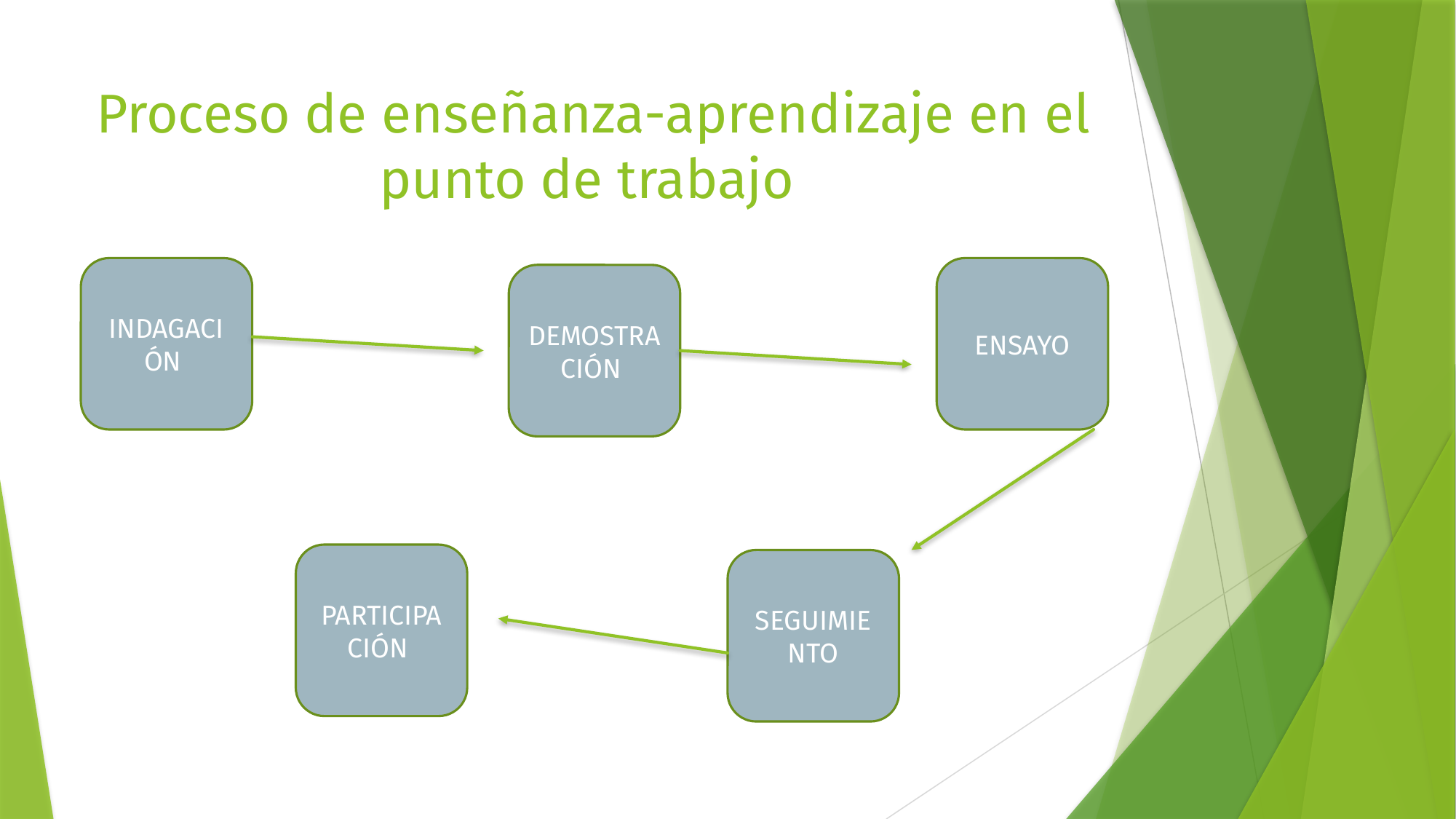

# Proceso de enseñanza-aprendizaje en el punto de trabajo

INDAGACIÓN
ENSAYO
DEMOSTRACIÓN
PARTICIPACIÓN
SEGUIMIENTO